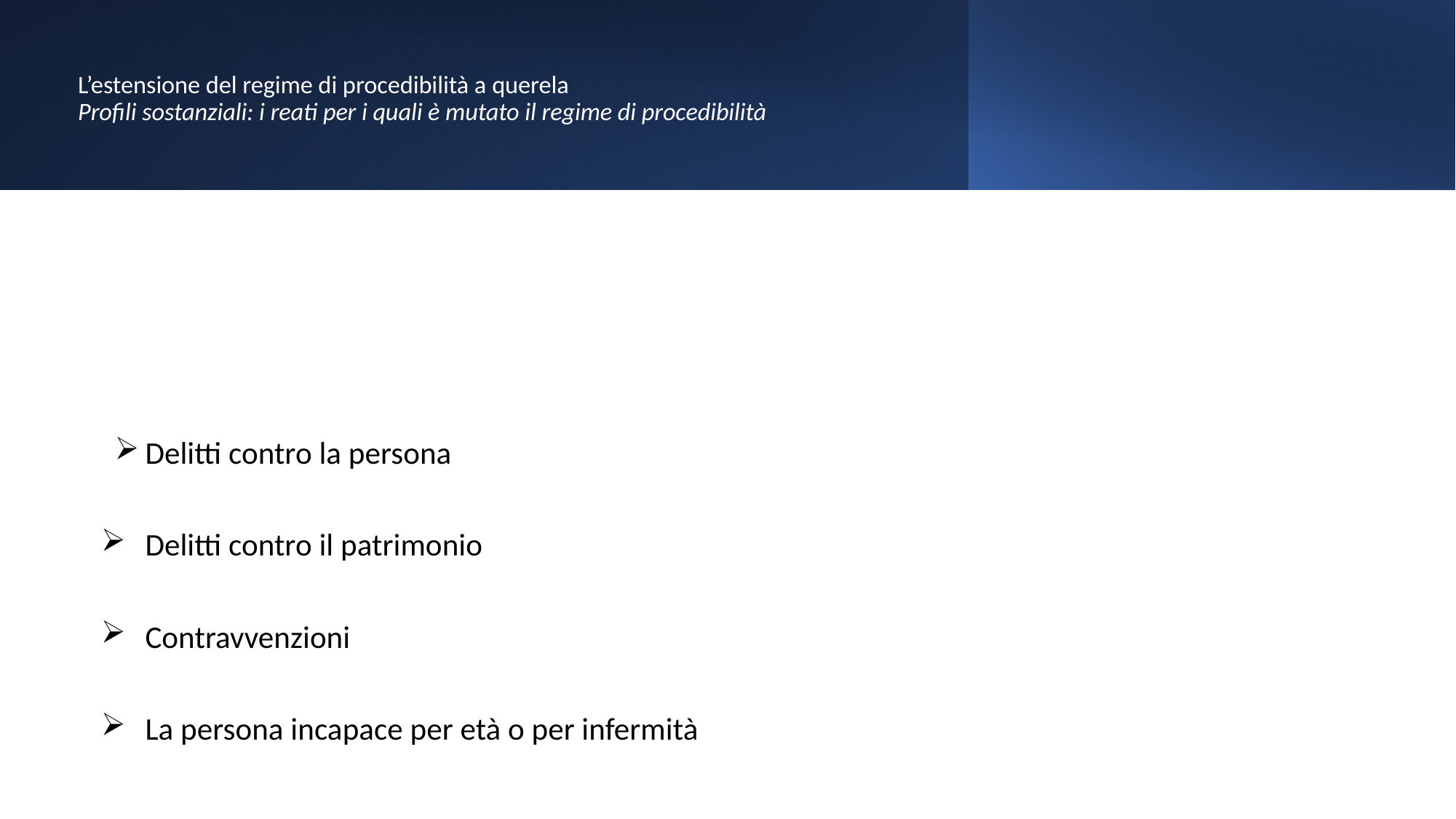

# L’estensione del regime di procedibilità a querela Profili sostanziali: i reati per i quali è mutato il regime di procedibilità

Delitti contro la persona

Delitti contro il patrimonio

Contravvenzioni

La persona incapace per età o per infermità